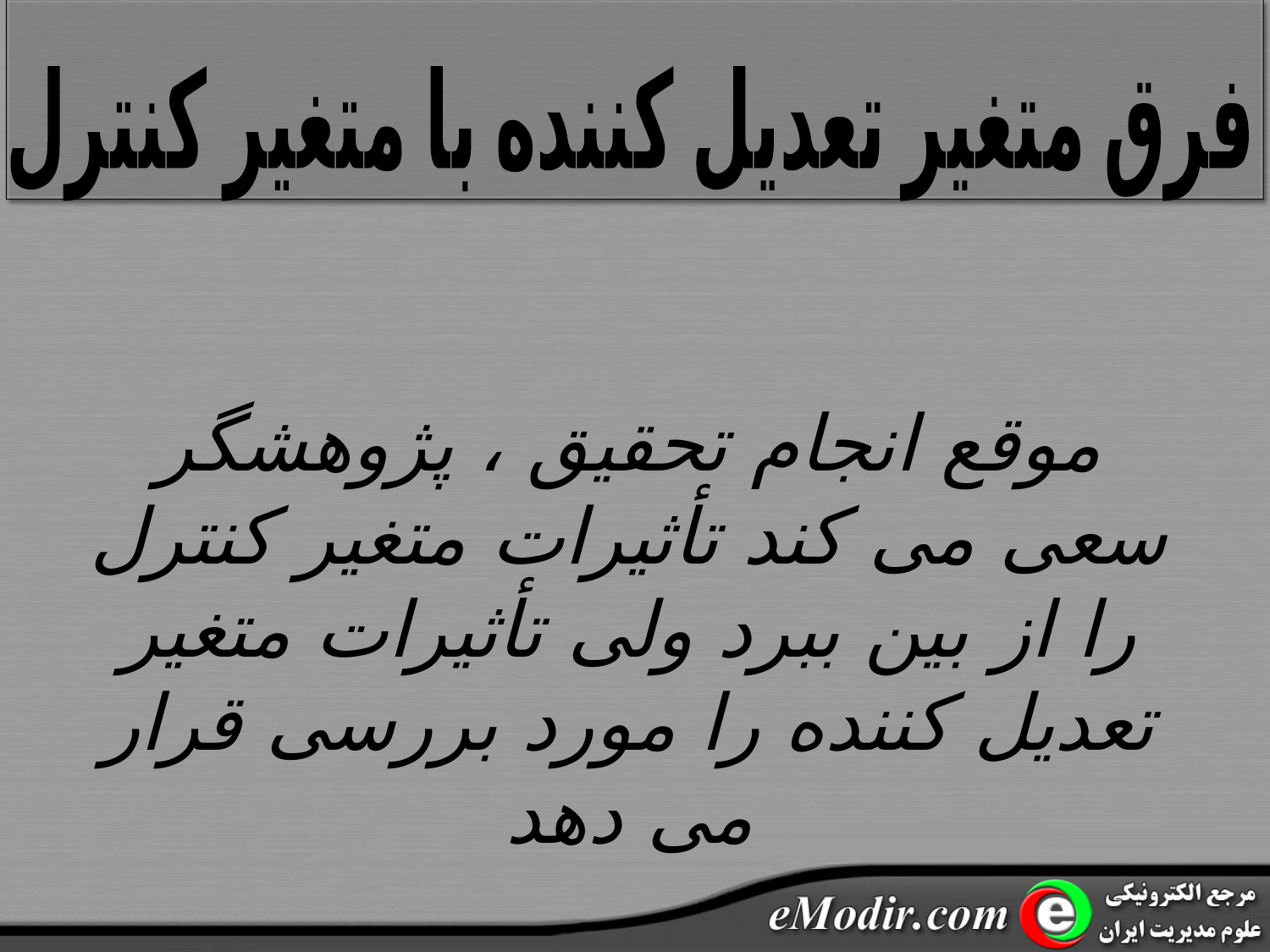

فرق متغیر تعدیل کننده با متغیر کنترل
موقع انجام تحقیق ، پژوهشگر سعی می کند تأثیرات متغیر کنترل را از بین ببرد ولی تأثیرات متغیر تعدیل کننده را مورد بررسی قرار می دهد